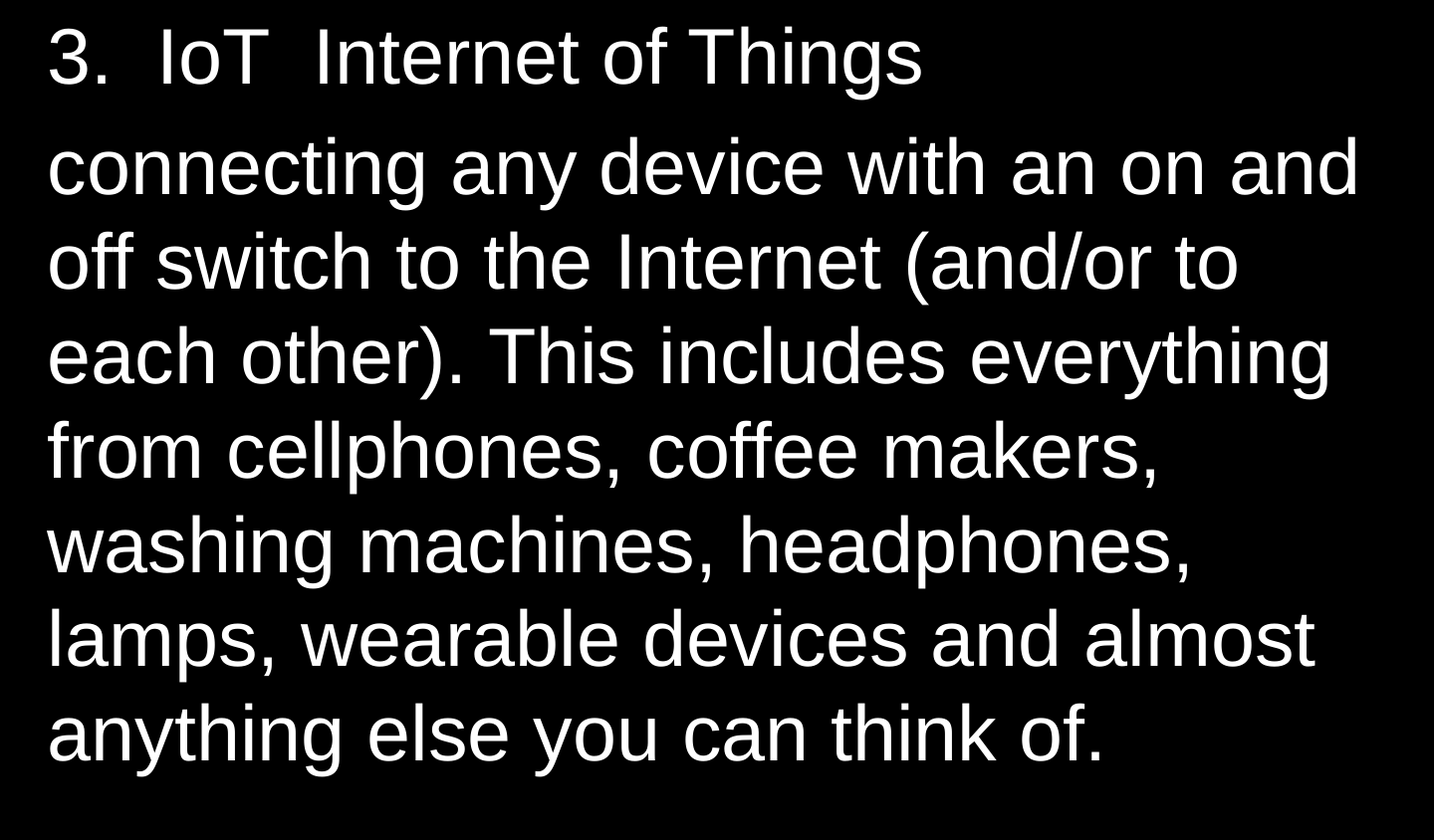

3.  IoT  Internet of Things
connecting any device with an on and off switch to the Internet (and/or to each other). This includes everything from cellphones, coffee makers, washing machines, headphones, lamps, wearable devices and almost anything else you can think of.